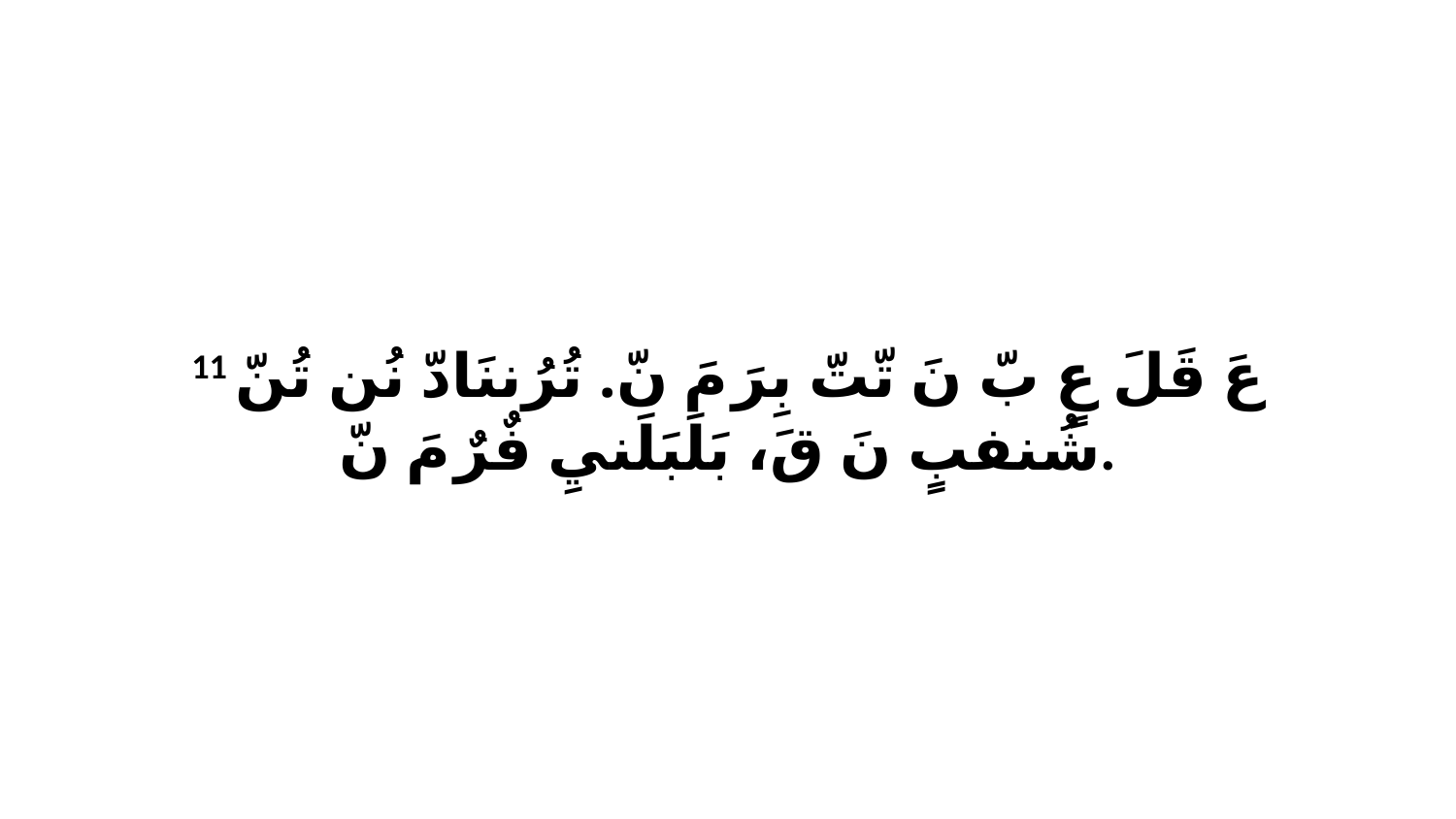

11 عَ قَلَ عٍ بّ نَ تّتّ بِرَ مَ نّ. تُرُننَادّ نُن تُنّ شُنفبٍ نَ قَ، بَلَبَلَنيِ فٌرٌ مَ نّ.